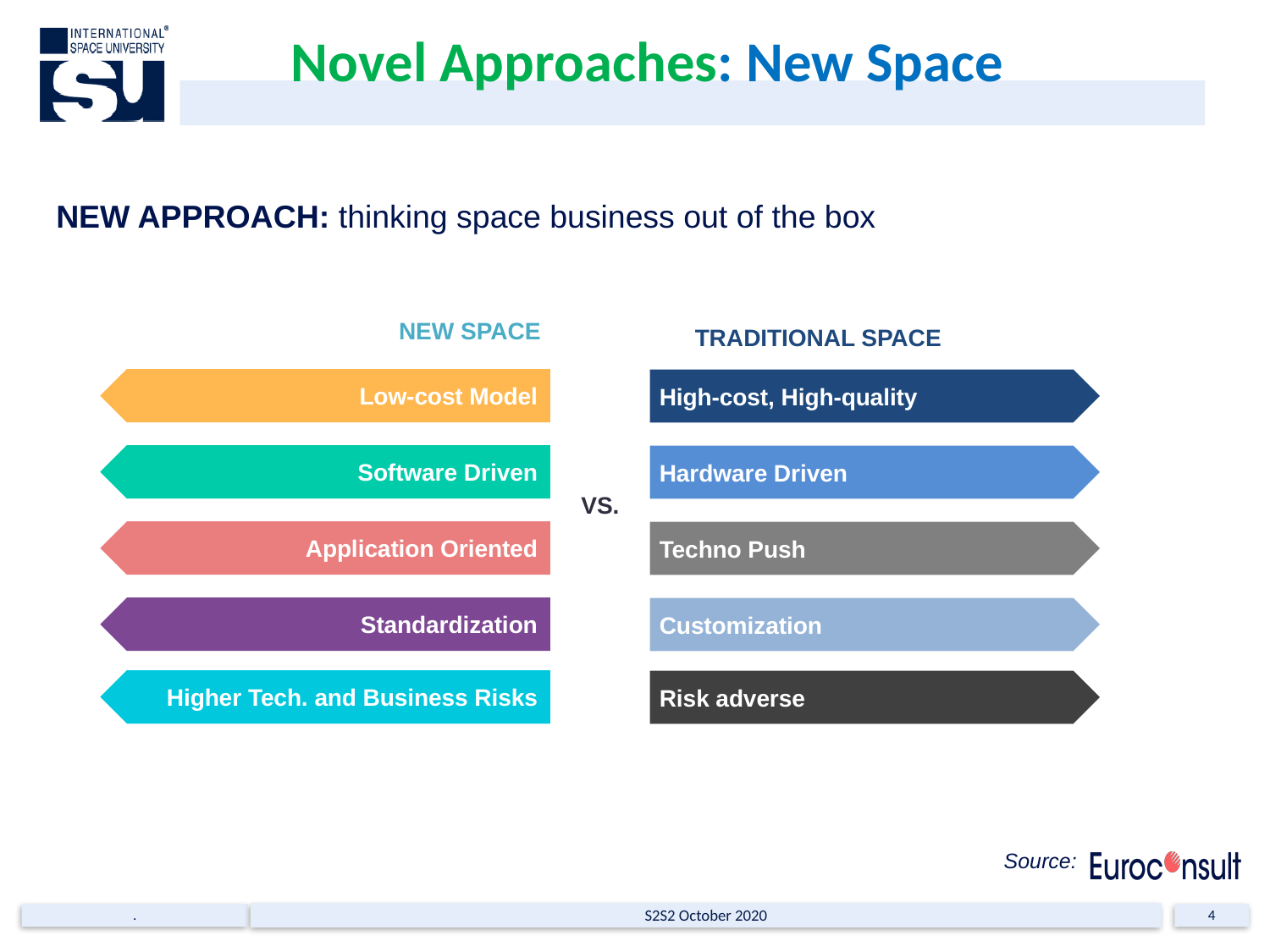

# Novel Approaches: New Space
NEW APPROACH: thinking space business out of the box

NEW SPACE

TRADITIONAL SPACE

Low-cost Model
High-cost, High-quality
Software Driven
Hardware Driven
VS.

Application Oriented
Techno Push
Standardization
Customization
Higher Tech. and Business Risks
Risk adverse